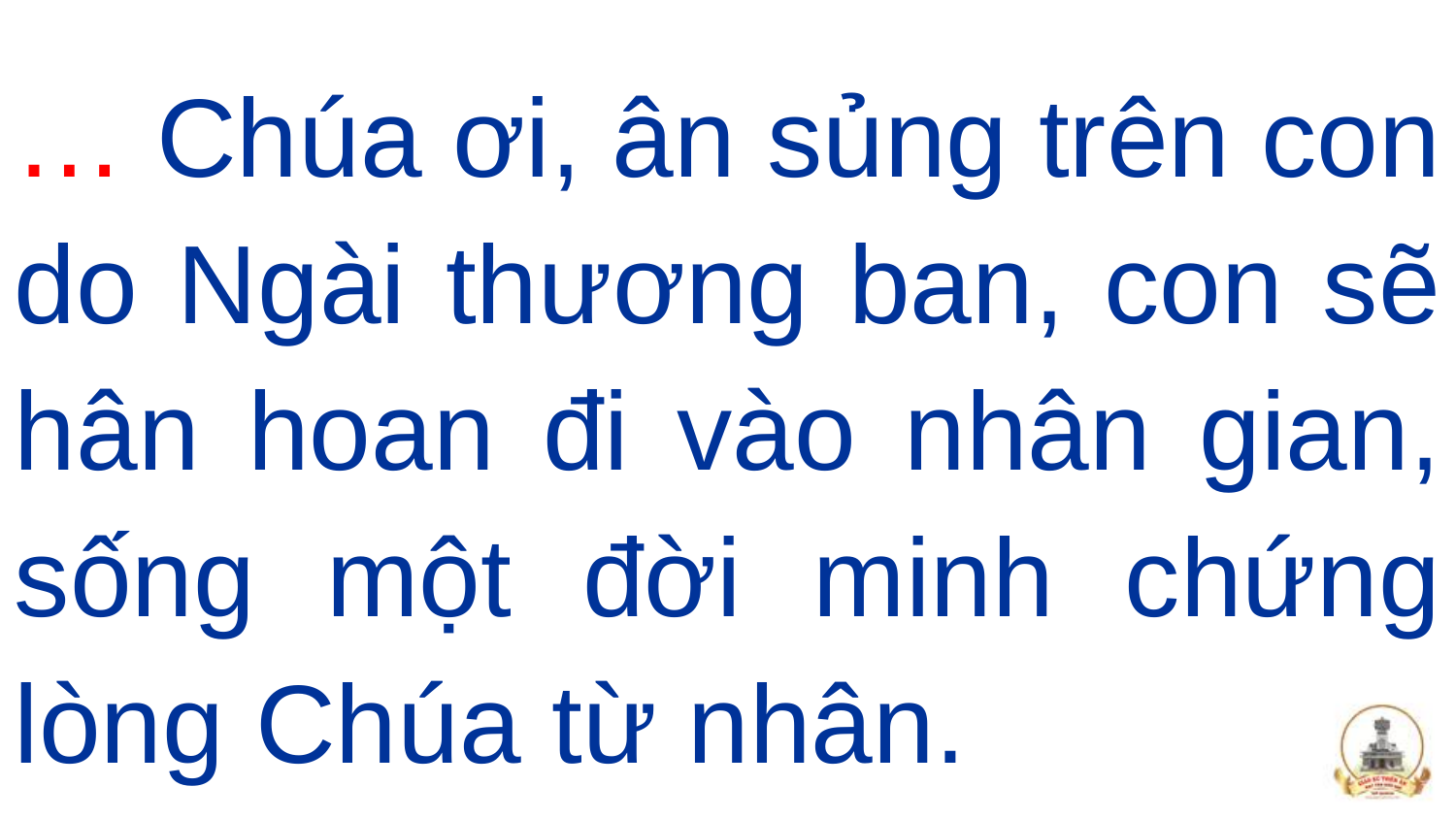

… Chúa ơi, ân sủng trên con do Ngài thương ban, con sẽ hân hoan đi vào nhân gian, sống một đời minh chứng lòng Chúa từ nhân.